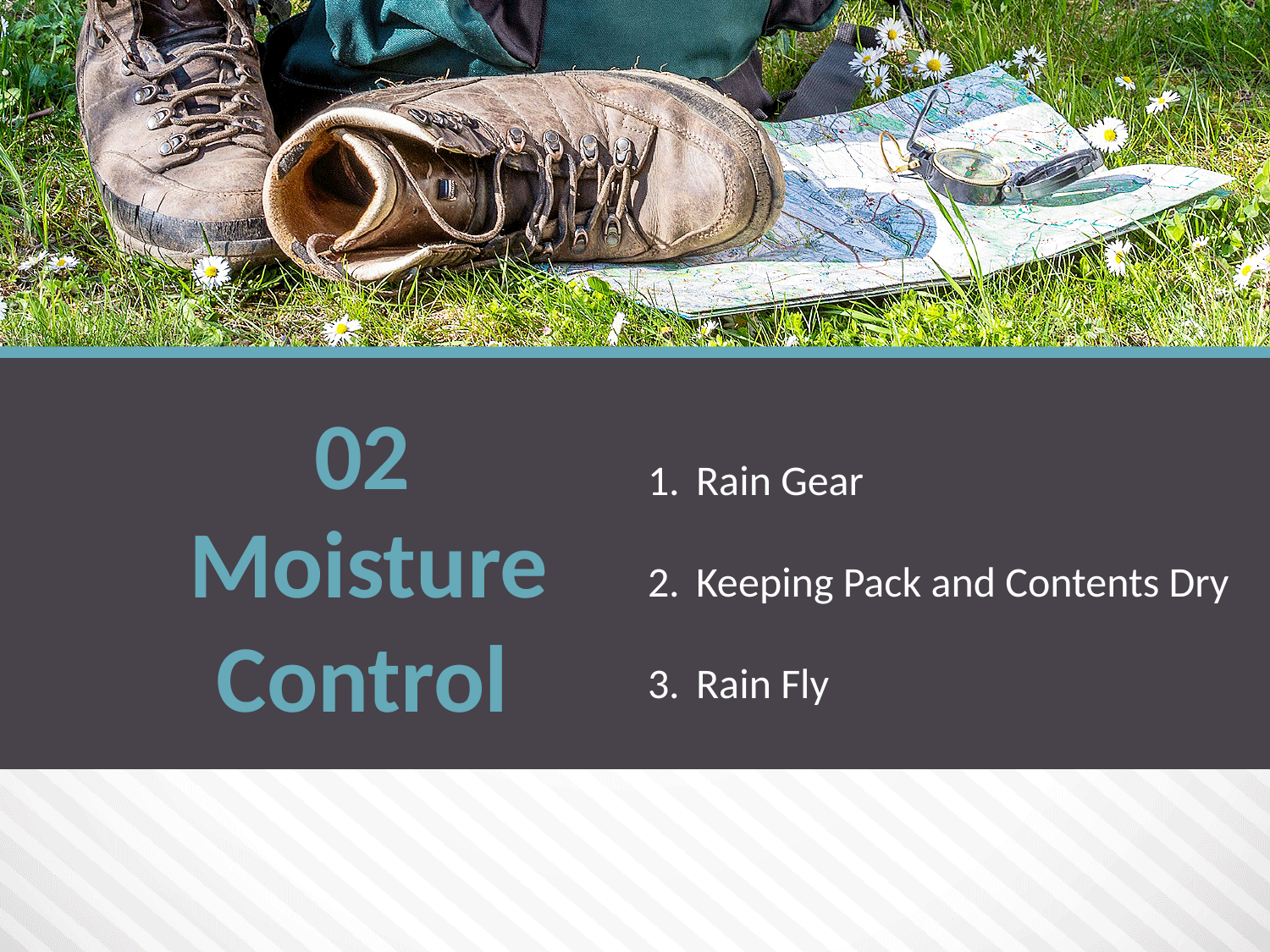

02
 Moisture Control

Rain Gear
Keeping Pack and Contents Dry
Rain Fly